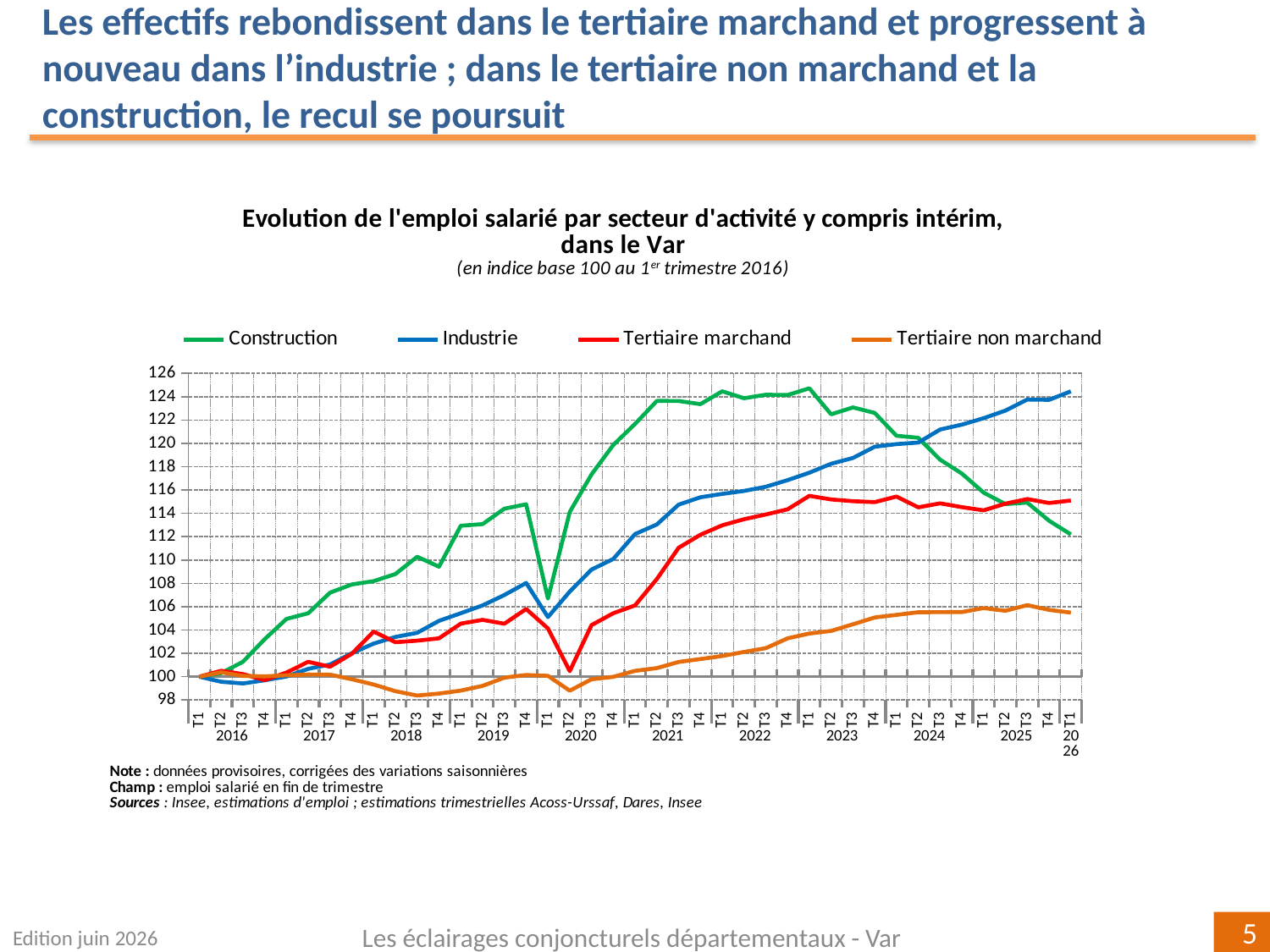

Les effectifs rebondissent dans le tertiaire marchand et progressent à nouveau dans l’industrie ; dans le tertiaire non marchand et la construction, le recul se poursuit

### Chart

| Category | Construction  | Industrie  | Tertiaire marchand  | Tertiaire non marchand  |
|---|---|---|---|---|
| T1 | 100.0 | 100.0 | 100.0 | 100.0 |
| T2 | 100.30268976931198 | 99.5684236847549 | 100.505814755393 | 100.37726969543705 |
| T3 | 101.27644573013922 | 99.42463449618548 | 100.22398288709627 | 100.0679633836477 |
| T4 | 103.2165302028233 | 99.69171893501647 | 99.709970240016 | 100.03264149439866 |
| T1 | 104.95413793783608 | 100.0191083020494 | 100.35654226448763 | 100.12074307042083 |
| T2 | 105.44160032711733 | 100.67584752196478 | 101.28012323502746 | 100.190274149972 |
| T3 | 107.20423139111621 | 101.0453408347558 | 100.85672335651883 | 100.17751883677768 |
| T4 | 107.90668543438527 | 102.00445972914267 | 101.96857160016177 | 99.78546003464153 |
| T1 | 108.18934550323087 | 102.83759930113536 | 103.86872230396406 | 99.32955885531956 |
| T2 | 108.79941461033995 | 103.40906133671415 | 102.95785987593888 | 98.76163648368112 |
| T3 | 110.28171043706519 | 103.76299305240381 | 103.0895711655567 | 98.38862590121185 |
| T4 | 109.43028328645885 | 104.79209946885987 | 103.2922731966325 | 98.5543763702822 |
| T1 | 112.93799928510919 | 105.43922504082207 | 104.5506768017793 | 98.81025505060092 |
| T2 | 113.08022009671012 | 106.11312965733187 | 104.87243485692042 | 99.21295240967983 |
| T3 | 114.40365559132208 | 107.00025001403482 | 104.54114943140934 | 99.91972344487225 |
| T4 | 114.78222369864426 | 108.0382839157574 | 105.80573352658287 | 100.14983914459059 |
| T1 | 106.69776141724934 | 105.1105076315943 | 104.13805348305709 | 100.07371695103603 |
| T2 | 114.12402148401424 | 107.2936703402419 | 100.4783683592281 | 98.80277657434831 |
| T3 | 117.33664603082686 | 109.17979026469735 | 104.42174588899708 | 99.77846652993613 |
| T4 | 119.8654587466308 | 110.09281041861682 | 105.43995447492604 | 99.98971415131929 |
| T1 | 121.66873496229861 | 112.22341382227066 | 106.11196734542305 | 100.50454970934494 |
| T2 | 123.63678376297815 | 113.05295318823778 | 108.37152892489644 | 100.73905772092222 |
| T3 | 123.6335767009082 | 114.75065204664514 | 111.05206764825537 | 101.26726418018184 |
| T4 | 123.36371213844785 | 115.38263698631394 | 112.1643241652117 | 101.51514866064801 |
| T1 | 124.46575680548196 | 115.67348839351297 | 112.97439104370812 | 101.77463448003748 |
| T2 | 123.86767669868726 | 115.92667541585458 | 113.49910249008579 | 102.12287039302923 |
| T3 | 124.17046851093605 | 116.28555995652539 | 113.9063756631211 | 102.44627958551058 |
| T4 | 124.14334335363513 | 116.85024216165303 | 114.34736553114129 | 103.28535252583495 |
| T1 | 124.72307522646999 | 117.48940061526214 | 115.5033098172023 | 103.70074505352365 |
| T2 | 122.4891981477181 | 118.25621869896182 | 115.19544804767821 | 103.92557948918363 |
| T3 | 123.08135594748151 | 118.75294580636712 | 115.04733325154415 | 104.49596064750806 |
| T4 | 122.61097939059127 | 119.71371859248876 | 114.96410446503825 | 105.07619255015422 |
| T1 | 120.65157367980181 | 119.93677542364767 | 115.44581655443676 | 105.2999775830787 |
| T2 | 120.48212471954037 | 120.07221214963512 | 114.52172521517028 | 105.52788369701112 |
| T3 | 118.60563886132678 | 121.18757347201725 | 114.86307180417592 | 105.53431201233221 |
| T4 | 117.41221284060053 | 121.60865271372039 | 114.53561122164948 | 105.54311296121239 |
| T1 | 115.78067992873751 | 122.1606682228052 | 114.262082669136 | 105.88247770512803 |
| T2 | 114.79924721914476 | 122.81312601018104 | 114.83540690154241 | 105.65083180533973 |
| T3 | 114.92707622295744 | 123.75691244917073 | 115.22966596094997 | 106.13397243832878 |
| T4 | 113.37408960723197 | 123.73277380718231 | 114.89154135377999 | 105.72603872800815 |
| T1 | 112.19543660610591 | 124.46052867804889 | 115.10166038955181 | 105.49185736711175 |
Edition juin 2026
Les éclairages conjoncturels départementaux - Var
5